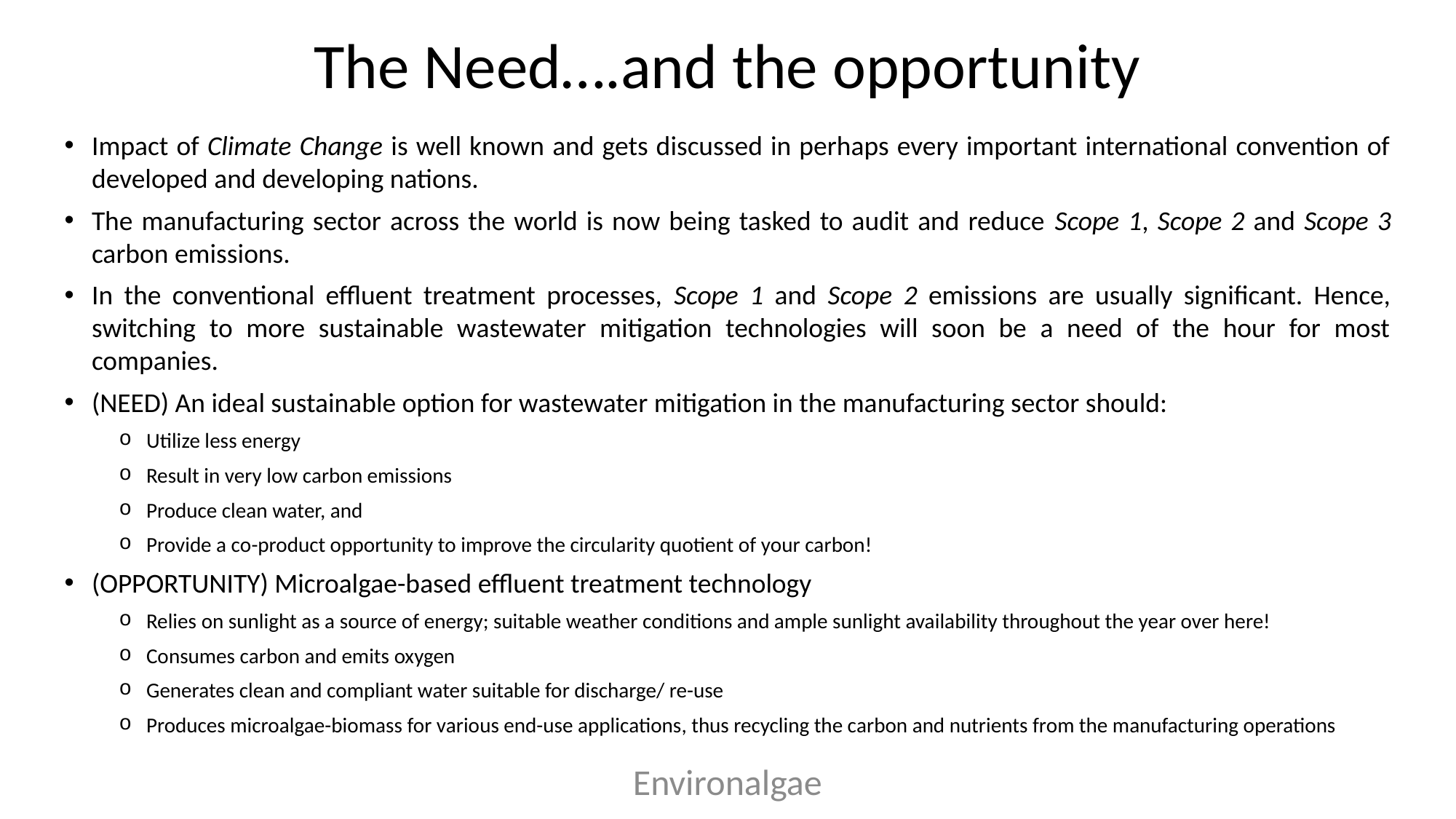

# The Need….and the opportunity
Impact of Climate Change is well known and gets discussed in perhaps every important international convention of developed and developing nations.
The manufacturing sector across the world is now being tasked to audit and reduce Scope 1, Scope 2 and Scope 3 carbon emissions.
In the conventional effluent treatment processes, Scope 1 and Scope 2 emissions are usually significant. Hence, switching to more sustainable wastewater mitigation technologies will soon be a need of the hour for most companies.
(NEED) An ideal sustainable option for wastewater mitigation in the manufacturing sector should:
Utilize less energy
Result in very low carbon emissions
Produce clean water, and
Provide a co-product opportunity to improve the circularity quotient of your carbon!
(OPPORTUNITY) Microalgae-based effluent treatment technology
Relies on sunlight as a source of energy; suitable weather conditions and ample sunlight availability throughout the year over here!
Consumes carbon and emits oxygen
Generates clean and compliant water suitable for discharge/ re-use
Produces microalgae-biomass for various end-use applications, thus recycling the carbon and nutrients from the manufacturing operations

Environalgae